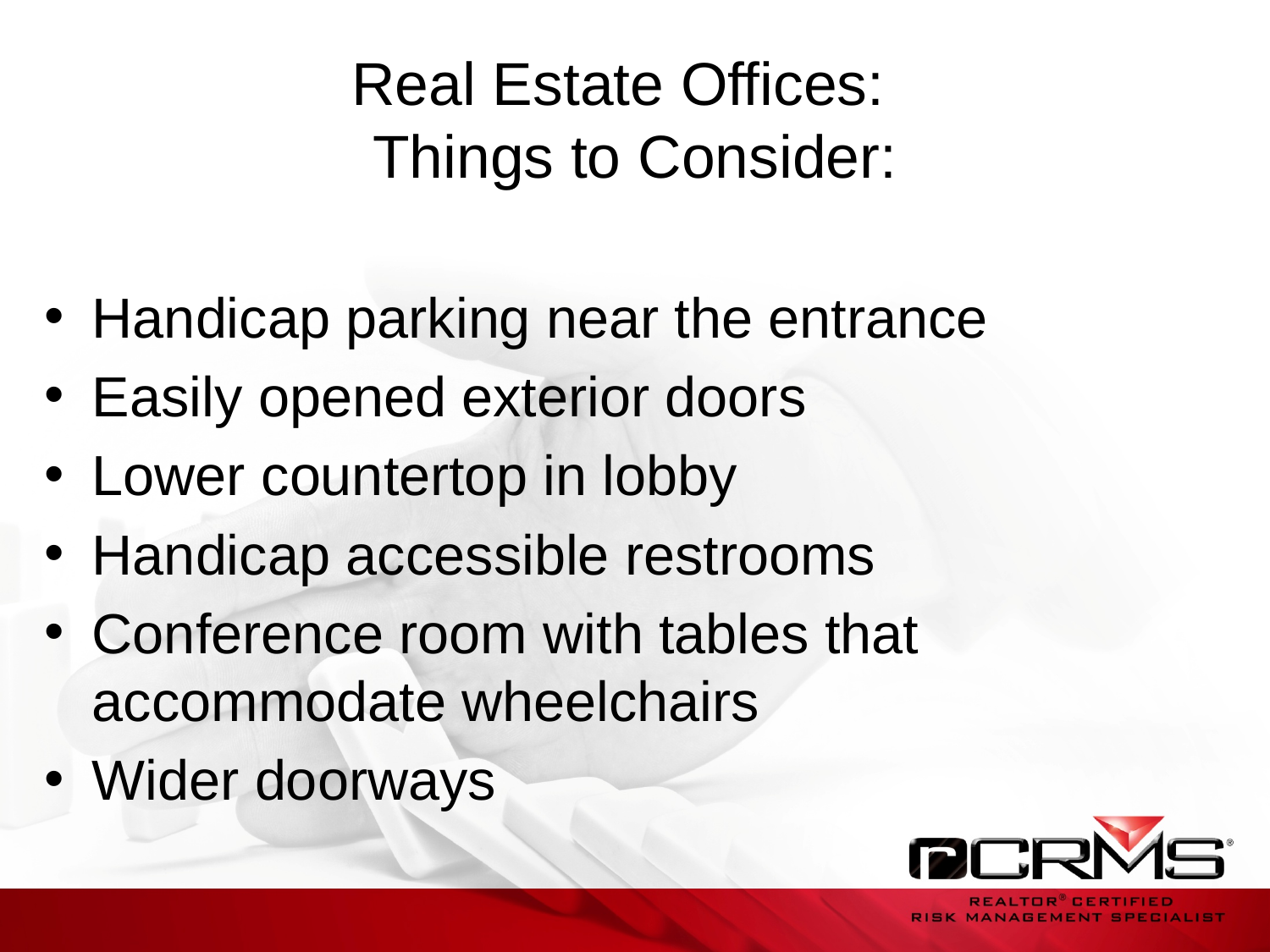

# Real Estate Offices: Things to Consider:
Handicap parking near the entrance
Easily opened exterior doors
Lower countertop in lobby
Handicap accessible restrooms
Conference room with tables that accommodate wheelchairs
Wider doorways